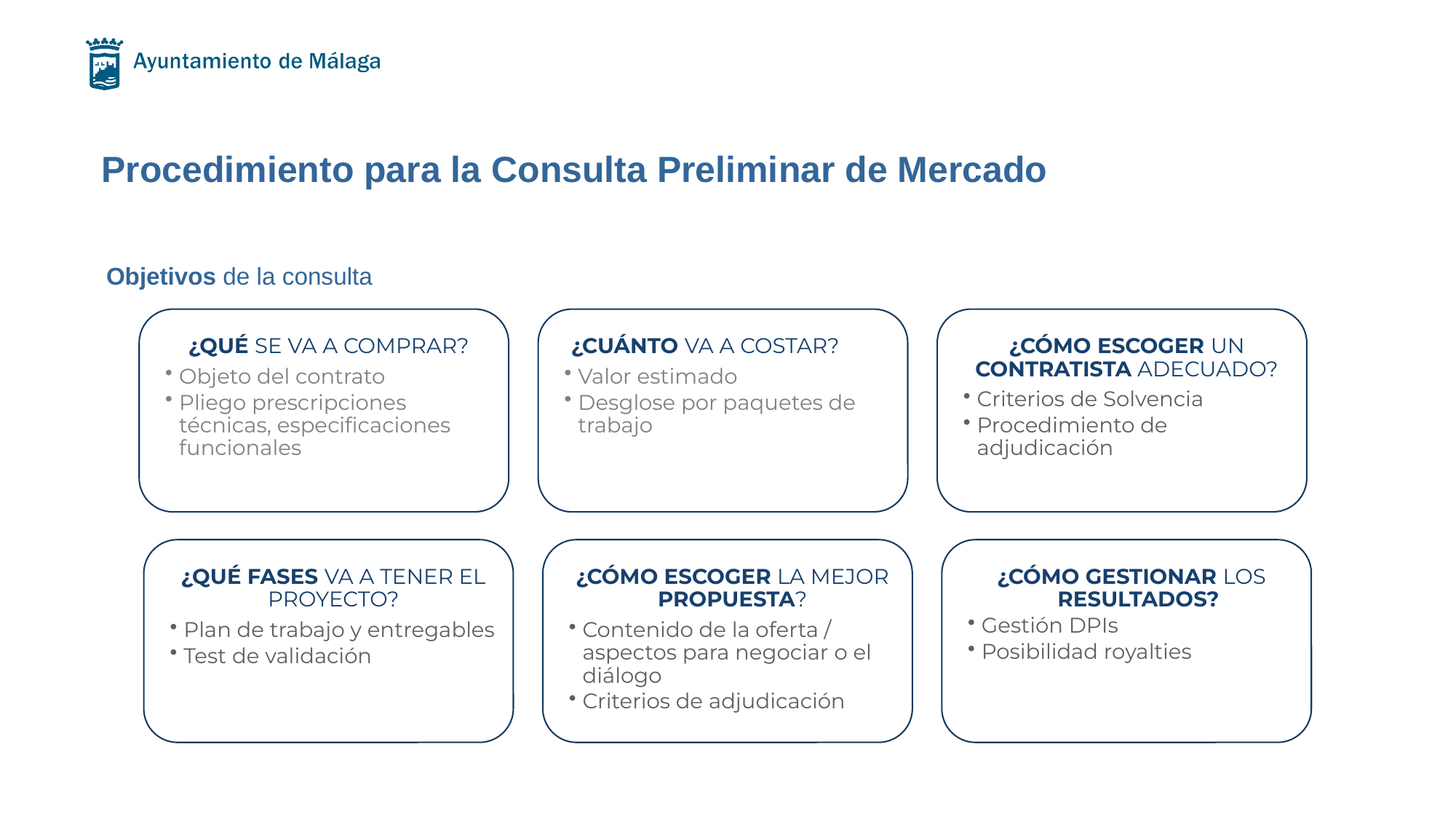

# Procedimiento para la Consulta Preliminar de Mercado
Objetivos de la consulta
¿QUÉ SE VA A COMPRAR?
Objeto del contrato
Pliego prescripciones técnicas, especificaciones funcionales
¿CUÁNTO VA A COSTAR?
Valor estimado
Desglose por paquetes de trabajo
¿CÓMO ESCOGER UN CONTRATISTA ADECUADO?
Criterios de Solvencia
Procedimiento de adjudicación
¿QUÉ FASES VA A TENER EL PROYECTO?
Plan de trabajo y entregables
Test de validación
¿CÓMO ESCOGER LA MEJOR PROPUESTA?
Contenido de la oferta / aspectos para negociar o el diálogo
Criterios de adjudicación
¿CÓMO GESTIONAR LOS RESULTADOS?
Gestión DPIs
Posibilidad royalties